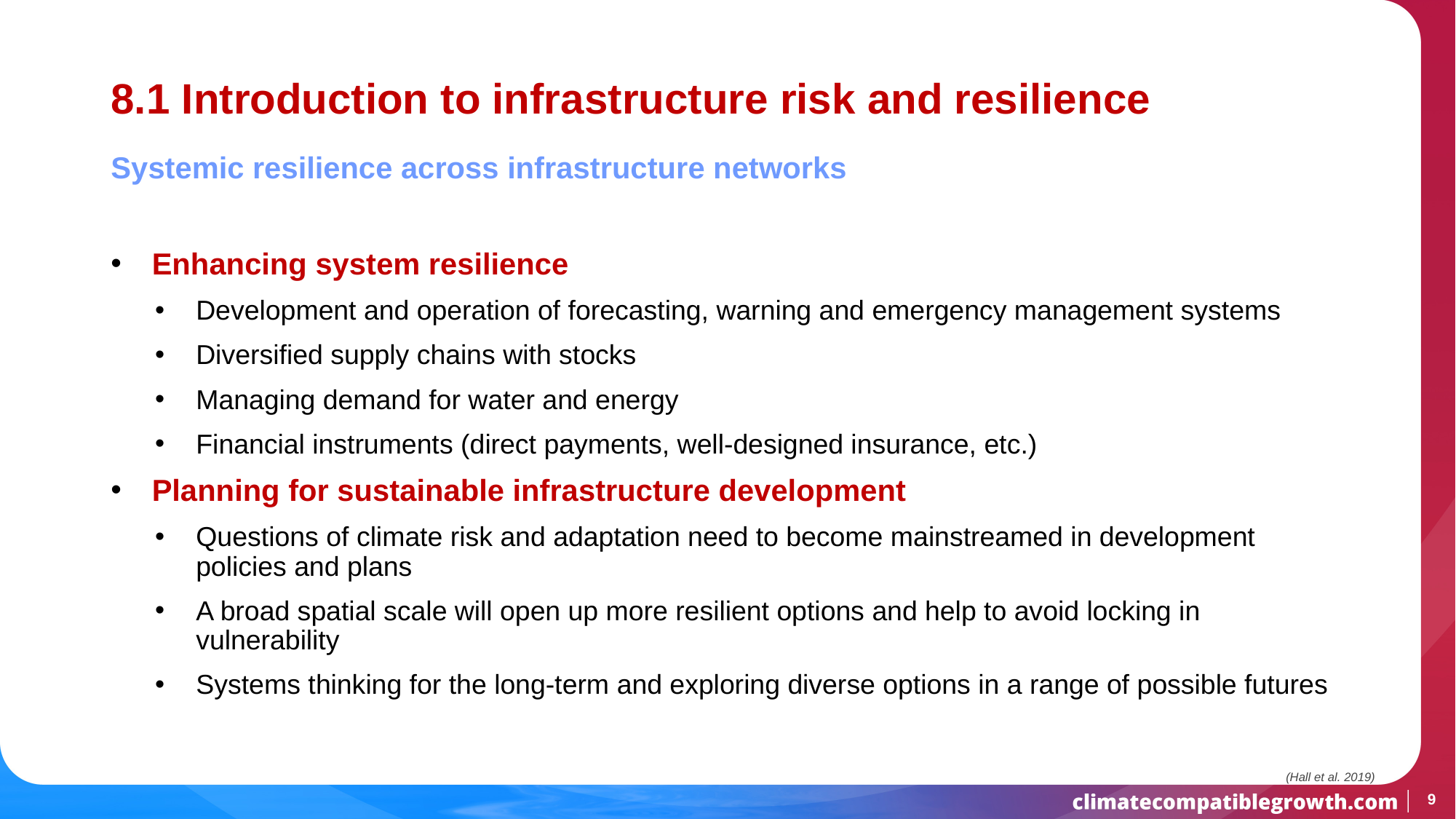

# 8.1 Introduction to infrastructure risk and resilience
Systemic resilience across infrastructure networks

Enhancing system resilience
Development and operation of forecasting, warning and emergency management systems
Diversified supply chains with stocks
Managing demand for water and energy
Financial instruments (direct payments, well-designed insurance, etc.)
Planning for sustainable infrastructure development
Questions of climate risk and adaptation need to become mainstreamed in development policies and plans
A broad spatial scale will open up more resilient options and help to avoid locking in vulnerability
Systems thinking for the long-term and exploring diverse options in a range of possible futures

(Hall et al. 2019)
9